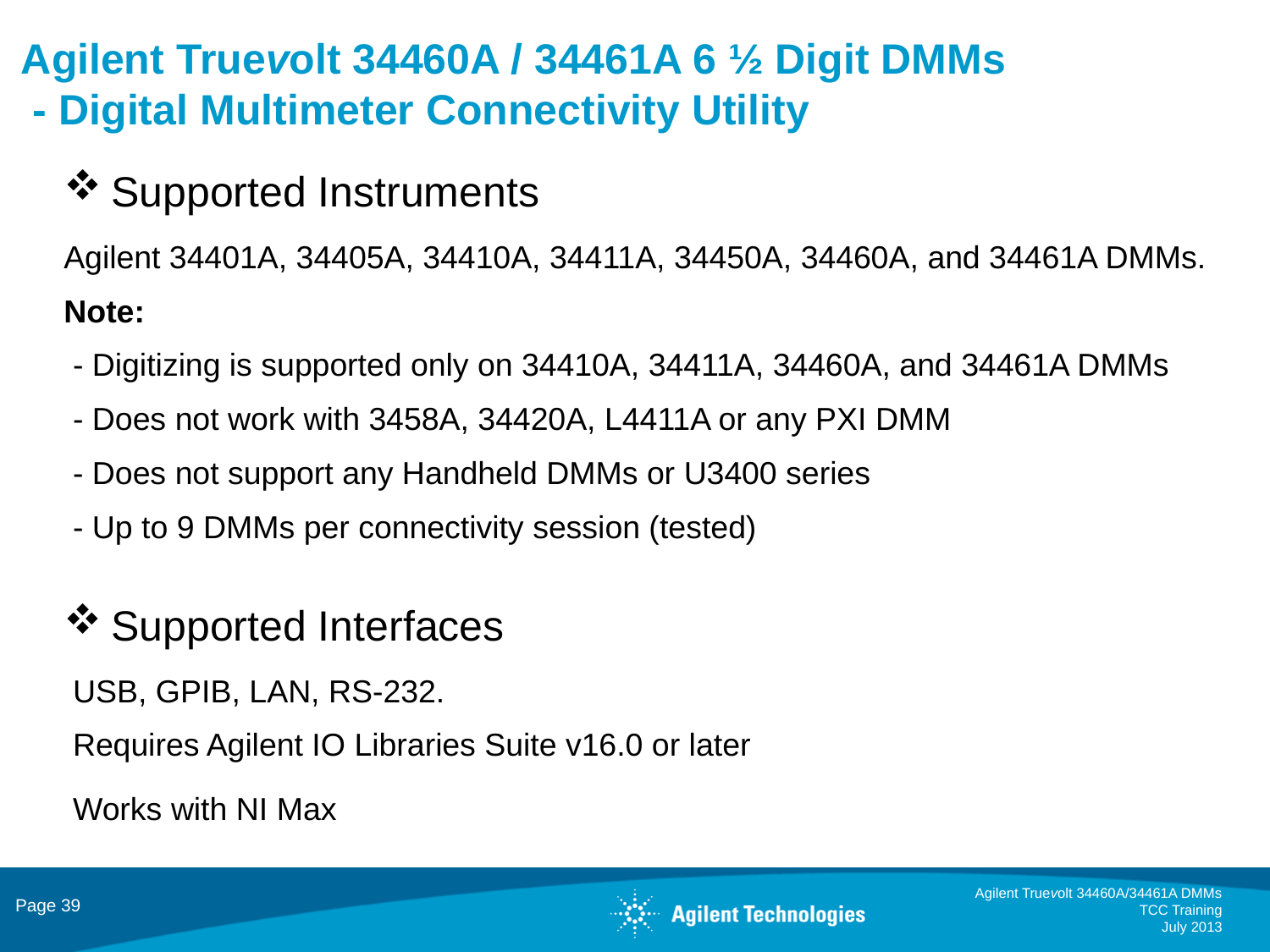

# Agilent Truevolt 34460A / 34461A 6 ½ Digit DMMs - Digital Multimeter Connectivity Utility
Supported Instruments
Agilent 34401A, 34405A, 34410A, 34411A, 34450A, 34460A, and 34461A DMMs.
Note:
 - Digitizing is supported only on 34410A, 34411A, 34460A, and 34461A DMMs
 - Does not work with 3458A, 34420A, L4411A or any PXI DMM
 - Does not support any Handheld DMMs or U3400 series
 - Up to 9 DMMs per connectivity session (tested)
Supported Interfaces
 USB, GPIB, LAN, RS-232.
 Requires Agilent IO Libraries Suite v16.0 or later
 Works with NI Max